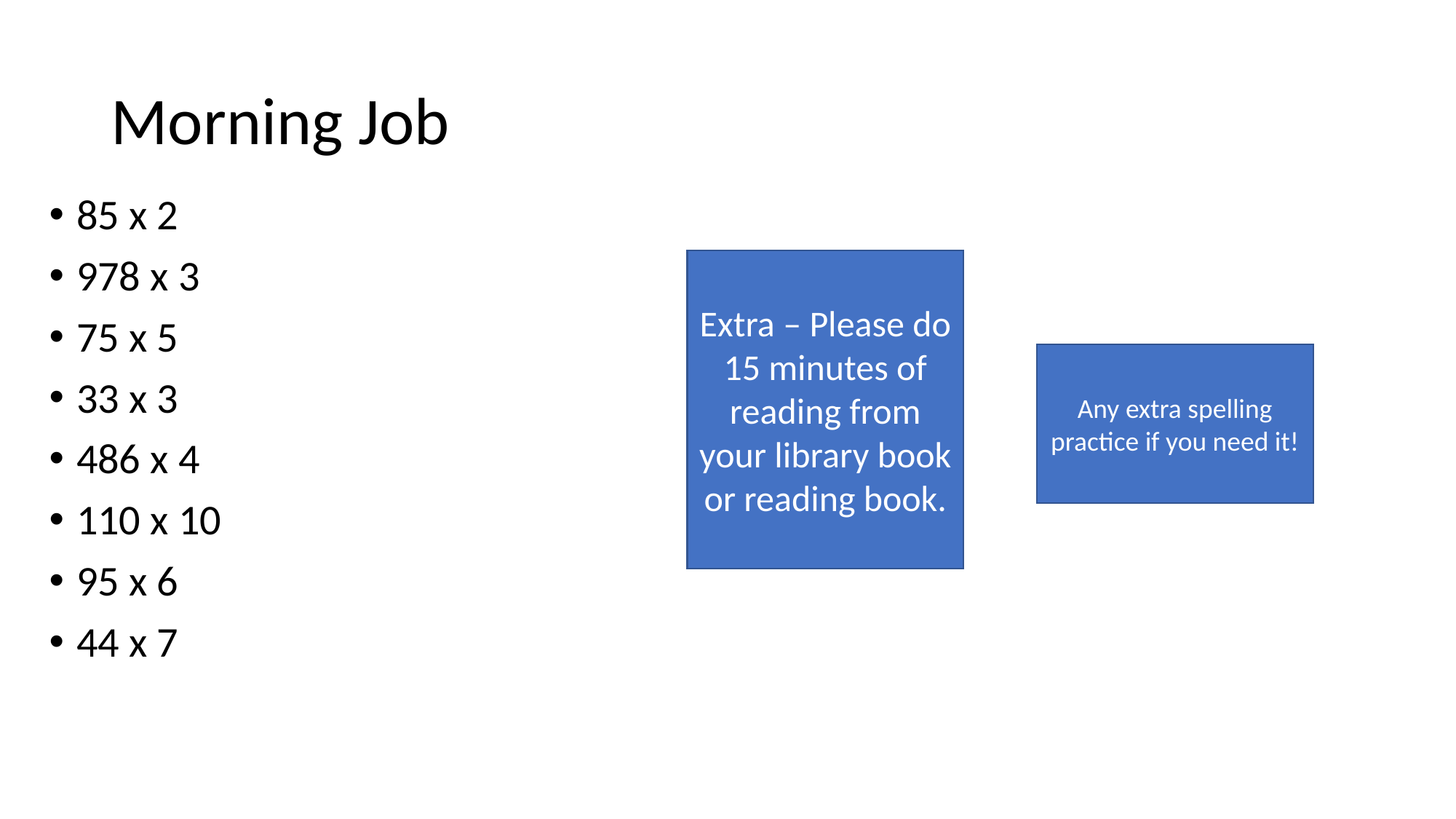

# Morning Job
85 x 2
978 x 3
75 x 5
33 x 3
486 x 4
110 x 10
95 x 6
44 x 7
Extra – Please do 15 minutes of reading from your library book or reading book.
Any extra spelling practice if you need it!